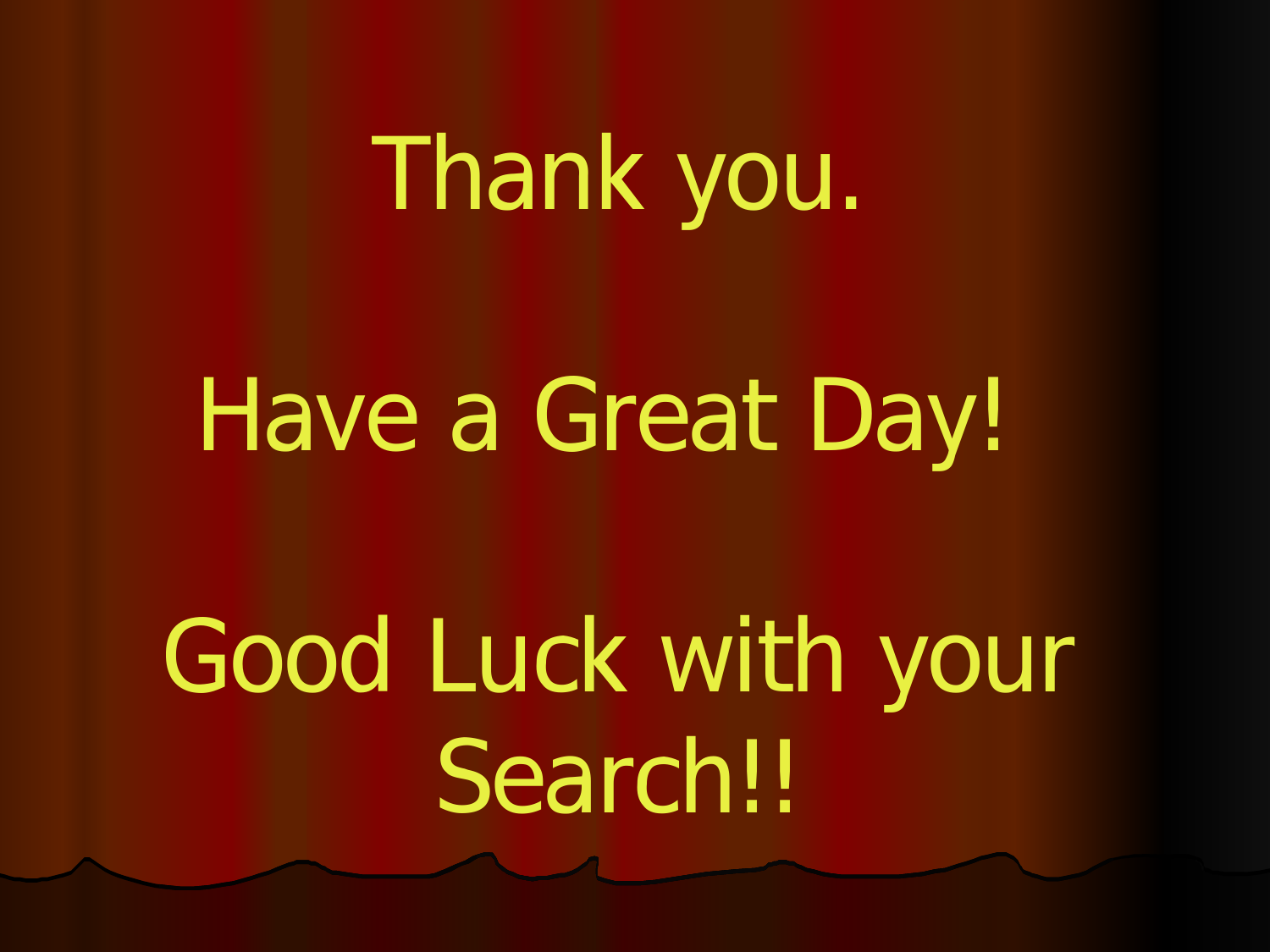

# Thank you. Have a Great Day! Good Luck with your Search!!